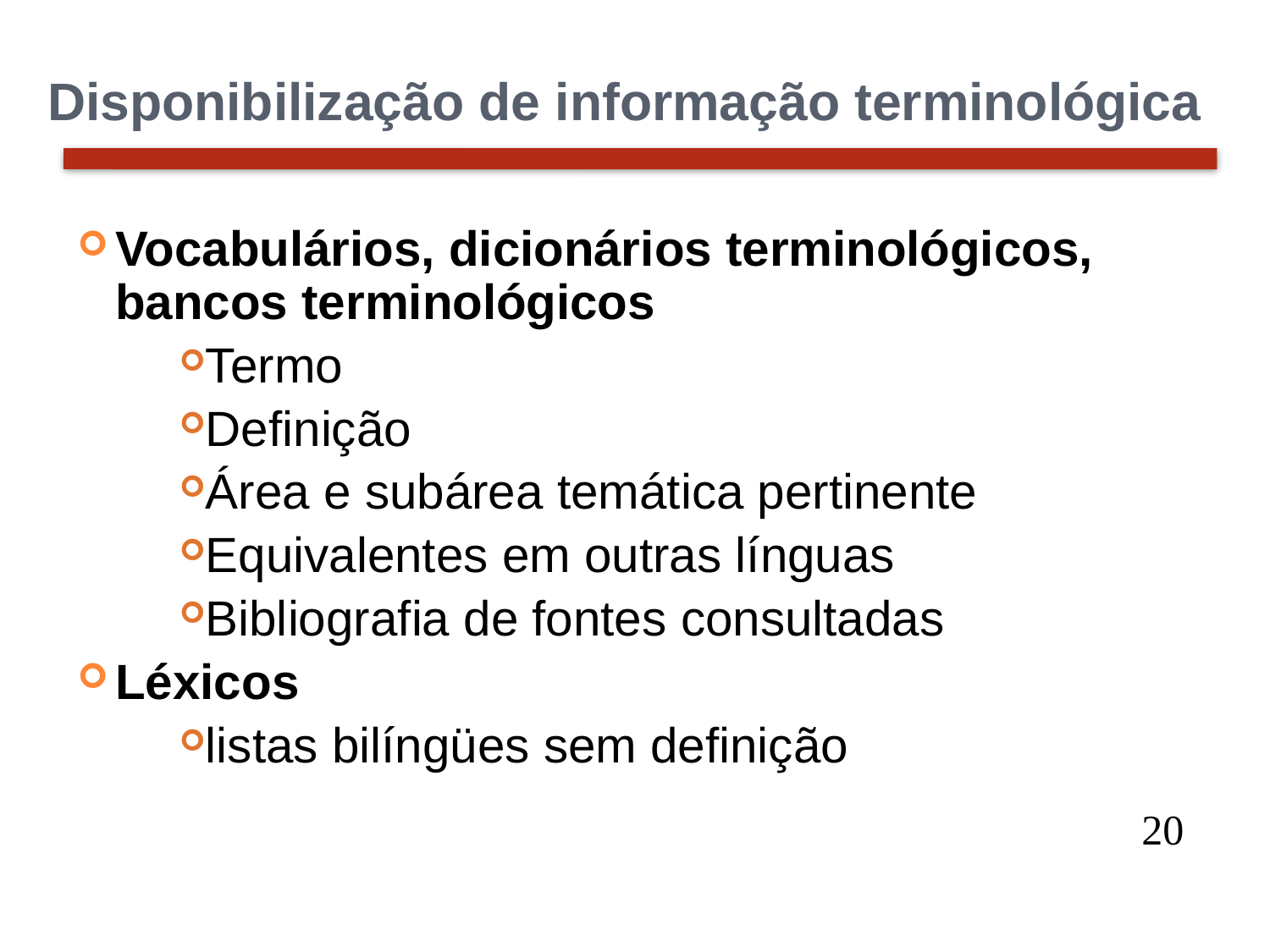

# Disponibilização de informação terminológica

Vocabulários, dicionários terminológicos, bancos terminológicos
Termo
Definição
Área e subárea temática pertinente
Equivalentes em outras línguas
Bibliografia de fontes consultadas
Léxicos
listas bilíngües sem definição
20